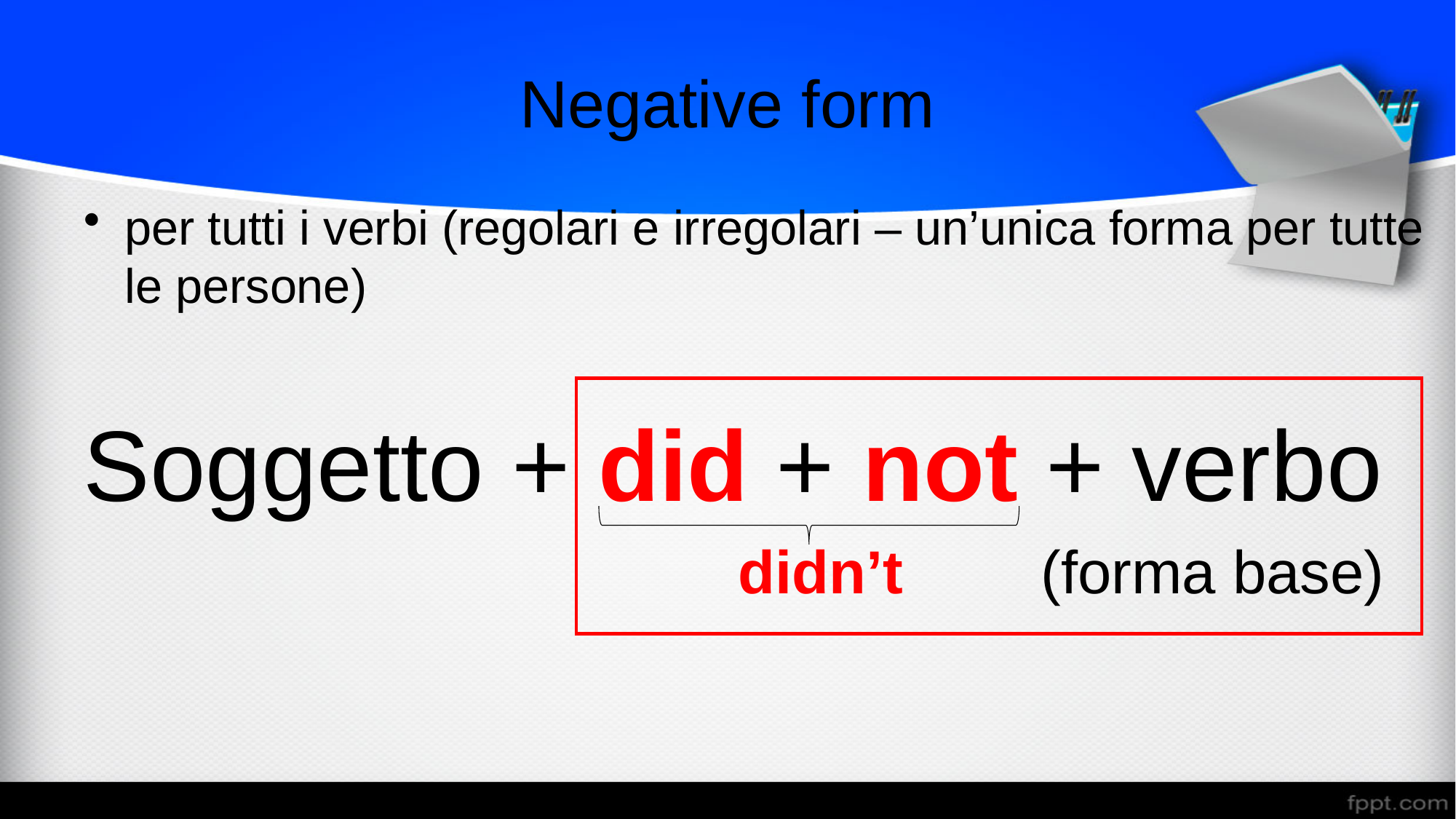

# Negative form
per tutti i verbi (regolari e irregolari – un’unica forma per tutte le persone)

Soggetto + did + not + verbo
				    		didn’t	     (forma base)